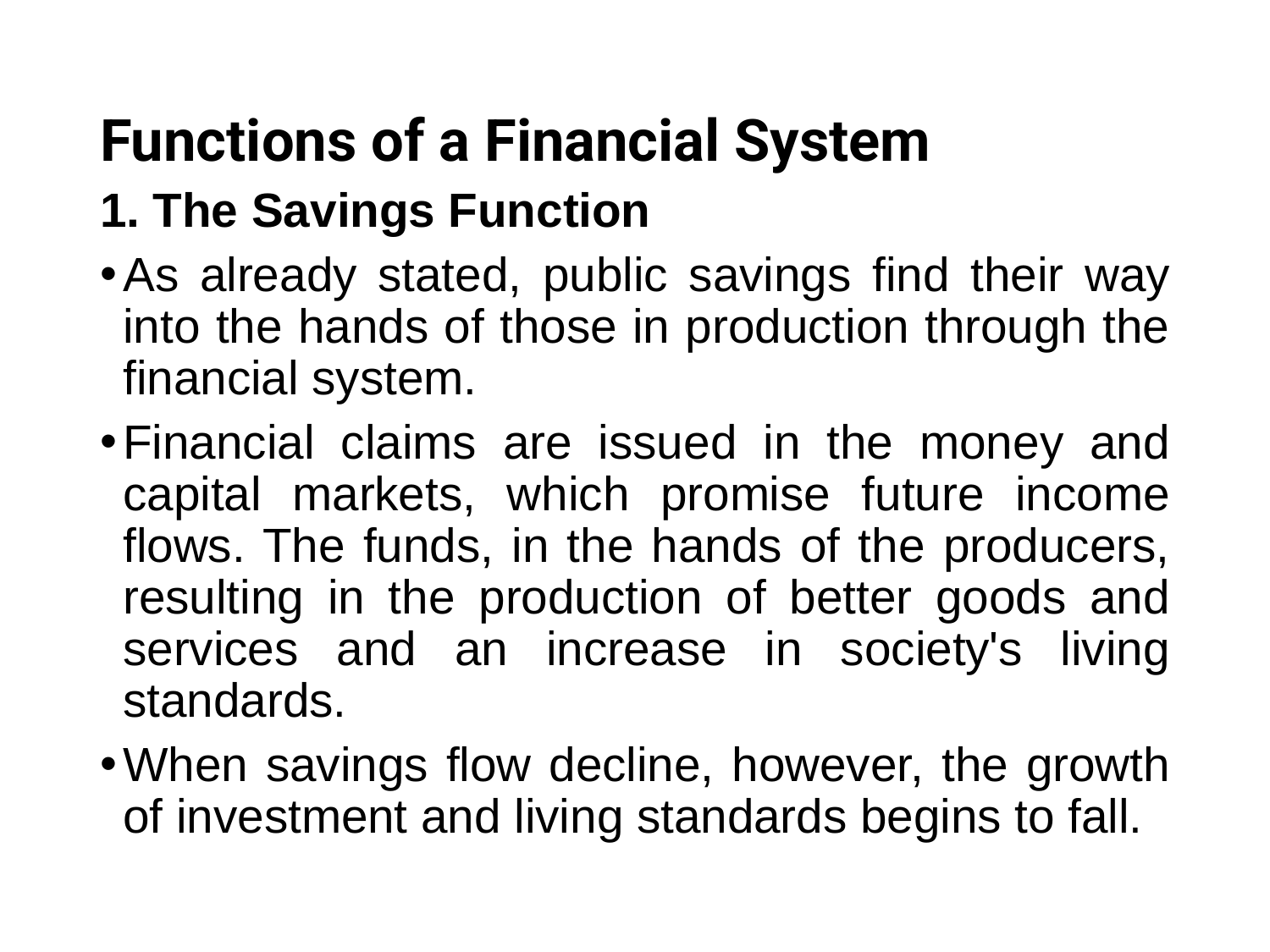

# Functions of a Financial System
1. The Savings Function
As already stated, public savings find their way into the hands of those in production through the financial system.
Financial claims are issued in the money and capital markets, which promise future income flows. The funds, in the hands of the producers, resulting in the production of better goods and services and an increase in society's living standards.
When savings flow decline, however, the growth of investment and living standards begins to fall.